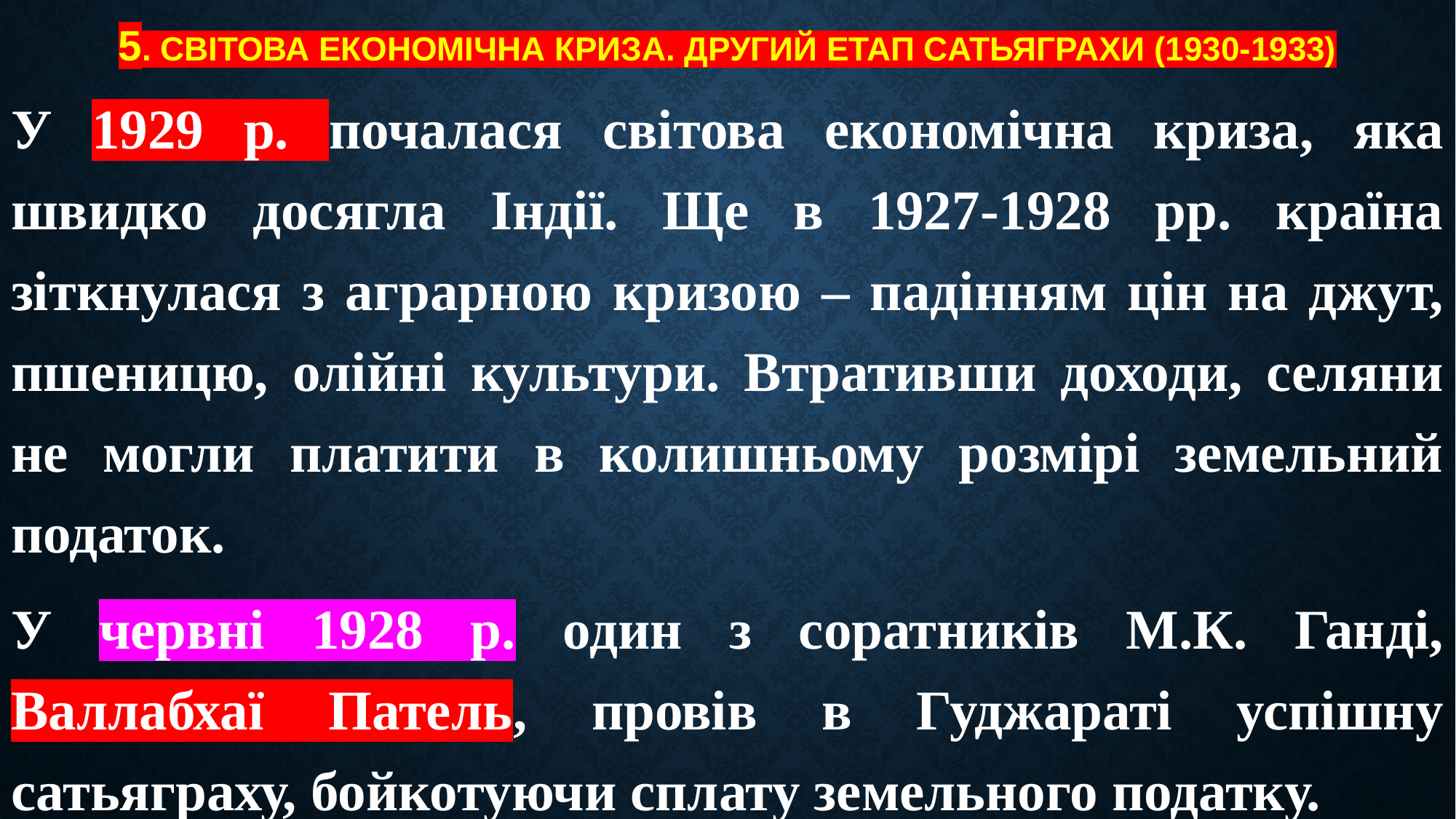

# 5. Світова економічна криза. Другий етап сатьяграхи (1930-1933)
У 1929 р. почалася світова економічна криза, яка швидко досягла Індії. Ще в 1927-1928 рр. країна зіткнулася з аграрною кризою – падінням цін на джут, пшеницю, олійні культури. Втративши доходи, селяни не могли платити в колишньому розмірі земельний податок.
У червні 1928 р. один з соратників М.К. Ганді, Валлабхаї Патель, провів в Гуджараті успішну сатьяграху, бойкотуючи сплату земельного податку.